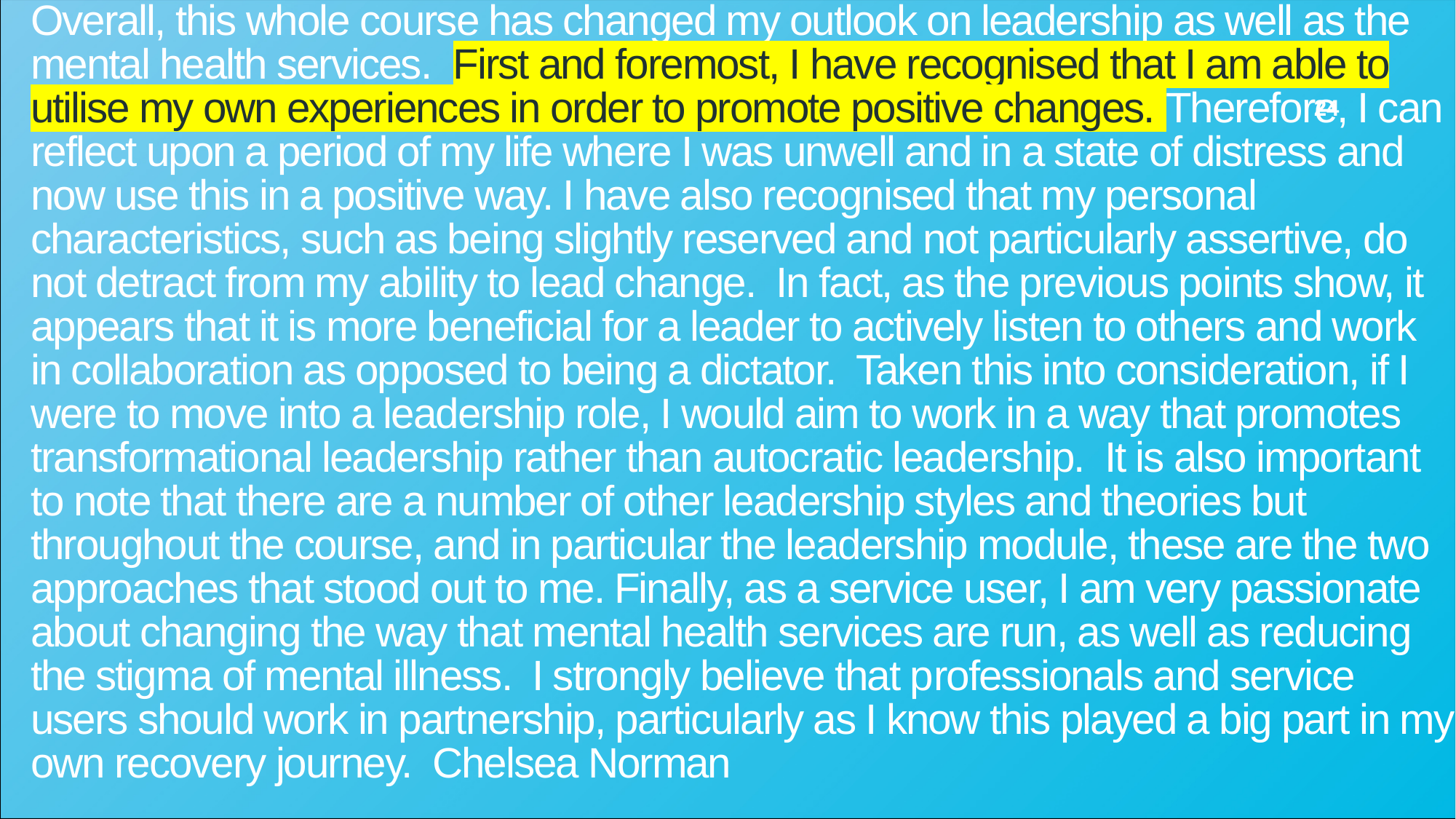

Overall, this whole course has changed my outlook on leadership as well as the mental health services.  First and foremost, I have recognised that I am able to utilise my own experiences in order to promote positive changes. Therefore, I can reflect upon a period of my life where I was unwell and in a state of distress and now use this in a positive way. I have also recognised that my personal characteristics, such as being slightly reserved and not particularly assertive, do not detract from my ability to lead change.  In fact, as the previous points show, it appears that it is more beneficial for a leader to actively listen to others and work in collaboration as opposed to being a dictator.  Taken this into consideration, if I were to move into a leadership role, I would aim to work in a way that promotes transformational leadership rather than autocratic leadership.  It is also important to note that there are a number of other leadership styles and theories but throughout the course, and in particular the leadership module, these are the two approaches that stood out to me. Finally, as a service user, I am very passionate about changing the way that mental health services are run, as well as reducing the stigma of mental illness.  I strongly believe that professionals and service users should work in partnership, particularly as I know this played a big part in my own recovery journey.  Chelsea Norman

24